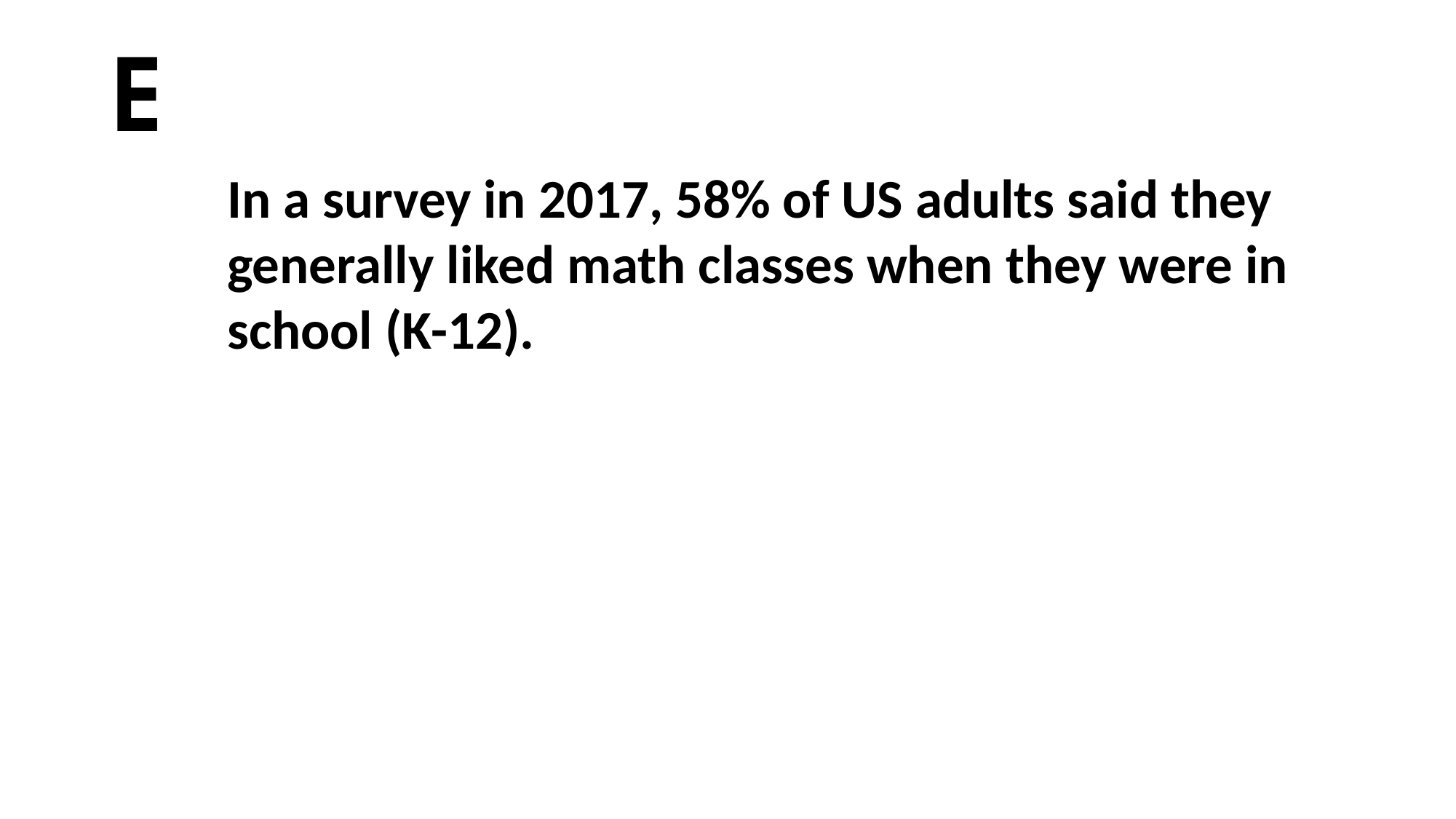

Data says 15
E
In a survey in 2017, 58% of US adults said they generally liked math classes when they were in school (K-12).